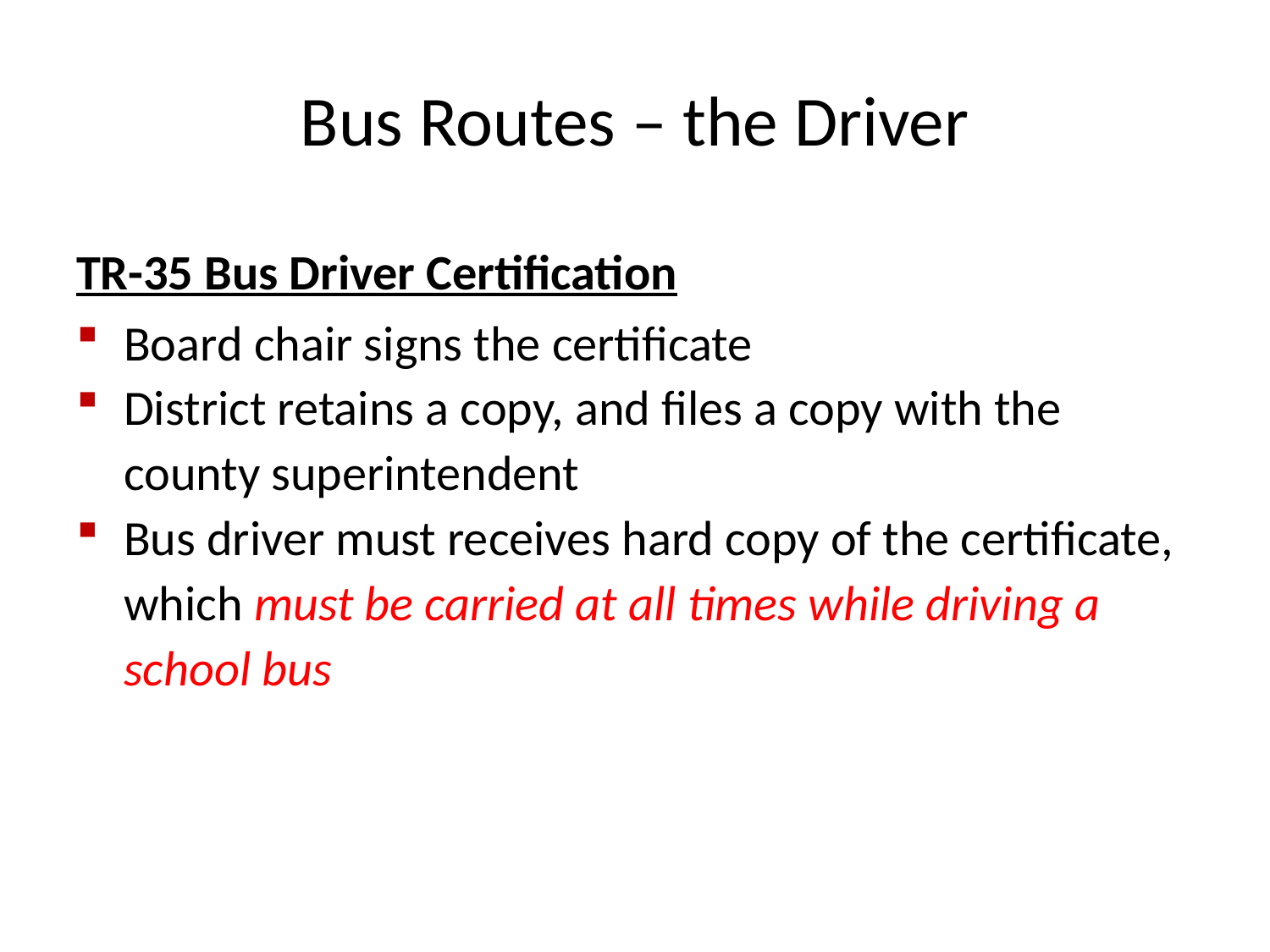

# Bus Routes – the Driver
TR-35 Bus Driver Certification
Board chair signs the certificate
District retains a copy, and files a copy with the county superintendent
Bus driver must receives hard copy of the certificate, which must be carried at all times while driving a school bus